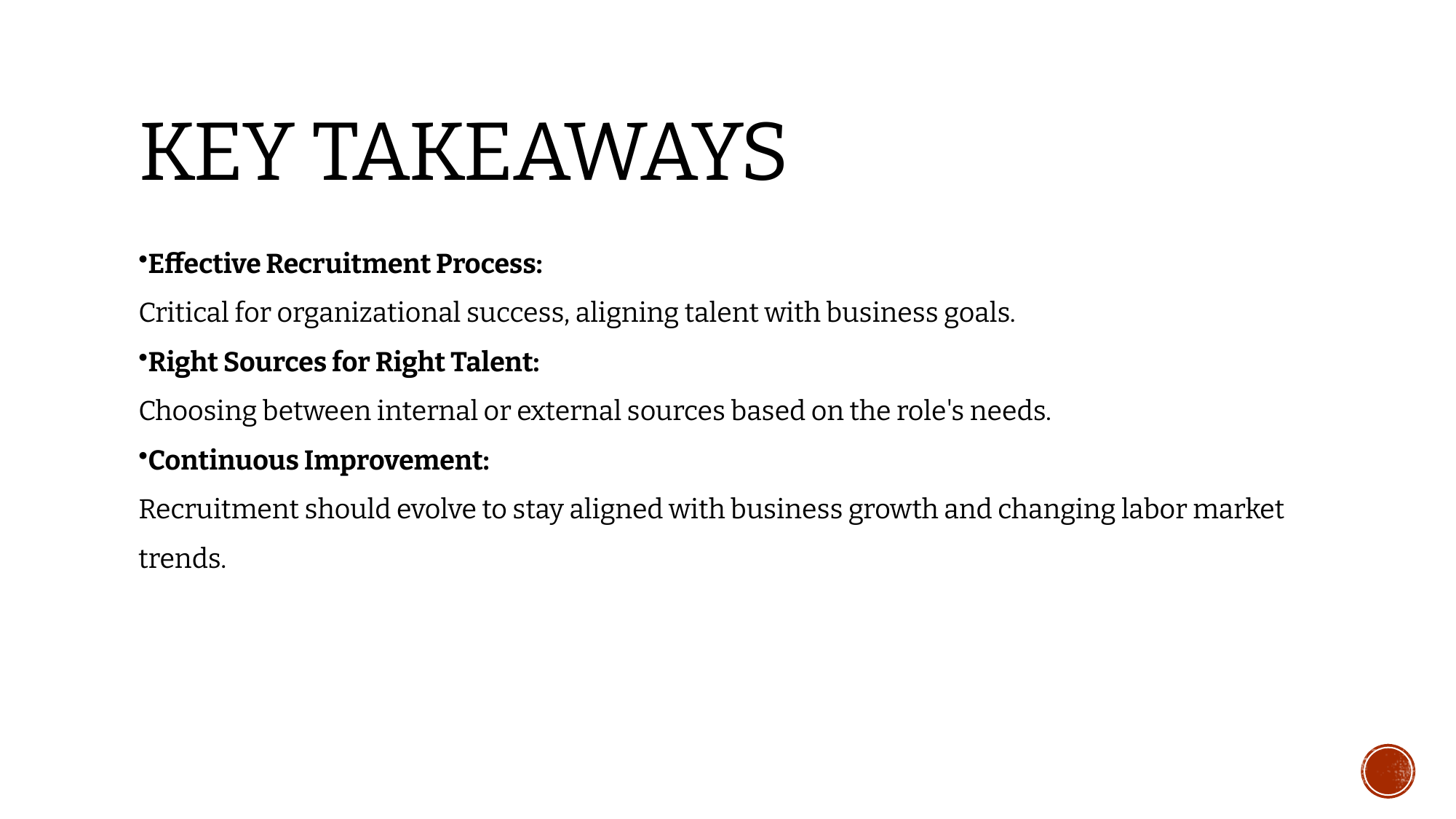

# Key Takeaways
Effective Recruitment Process:
Critical for organizational success, aligning talent with business goals.
Right Sources for Right Talent:
Choosing between internal or external sources based on the role's needs.
Continuous Improvement:
Recruitment should evolve to stay aligned with business growth and changing labor market trends.